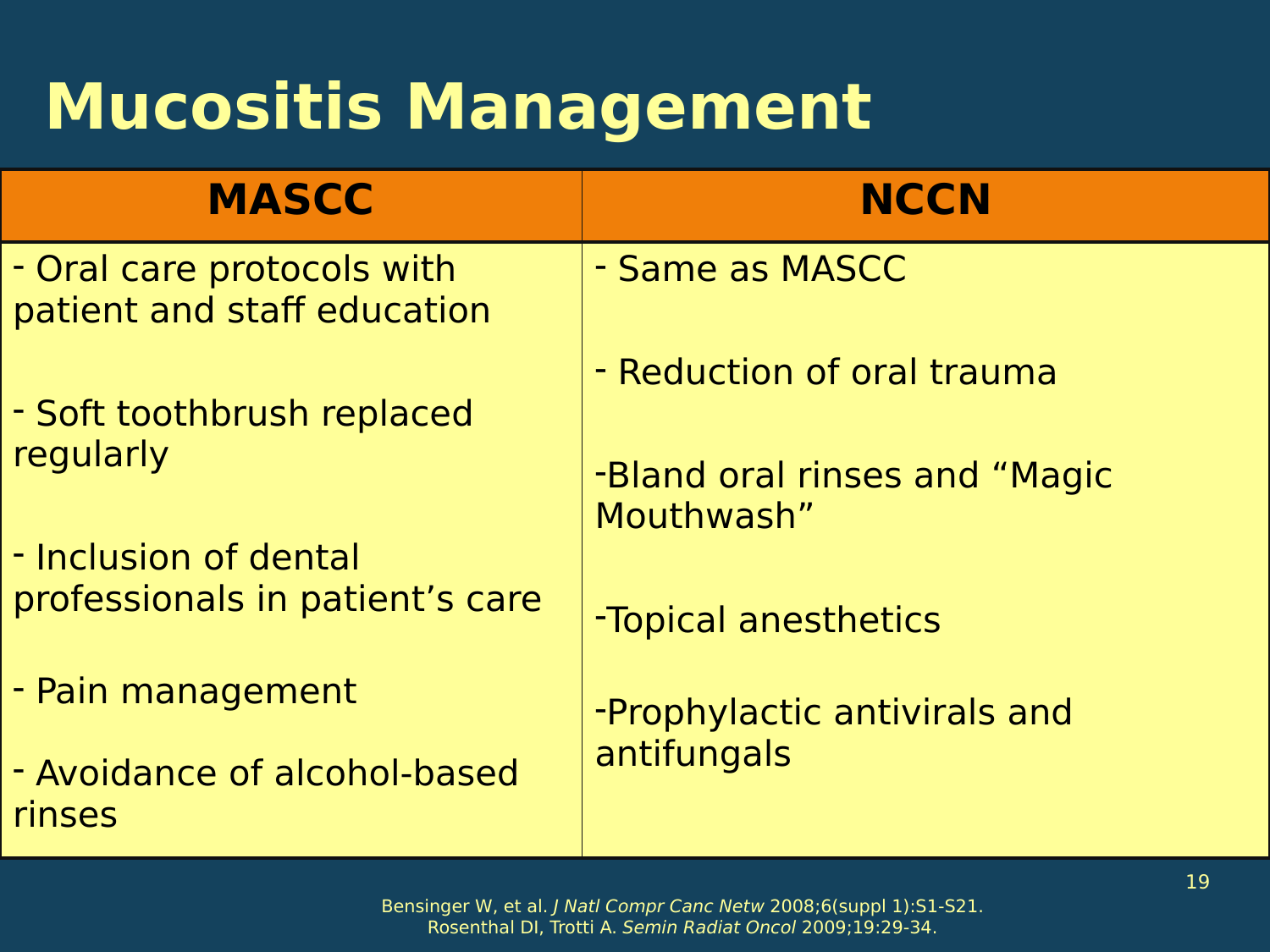

# Mucositis Management
| MASCC | NCCN |
| --- | --- |
| Oral care protocols with patient and staff education Soft toothbrush replaced regularly Inclusion of dental professionals in patient’s care Pain management Avoidance of alcohol-based rinses | Same as MASCC Reduction of oral trauma Bland oral rinses and “Magic Mouthwash” Topical anesthetics Prophylactic antivirals and antifungals |

* MASCC = Multinational Association of Supportive Care in Cancer
* NCCN = National Comprehensive Cancer Network

19
Bensinger W, et al. J Natl Compr Canc Netw 2008;6(suppl 1):S1-S21.
Rosenthal DI, Trotti A. Semin Radiat Oncol 2009;19:29-34.